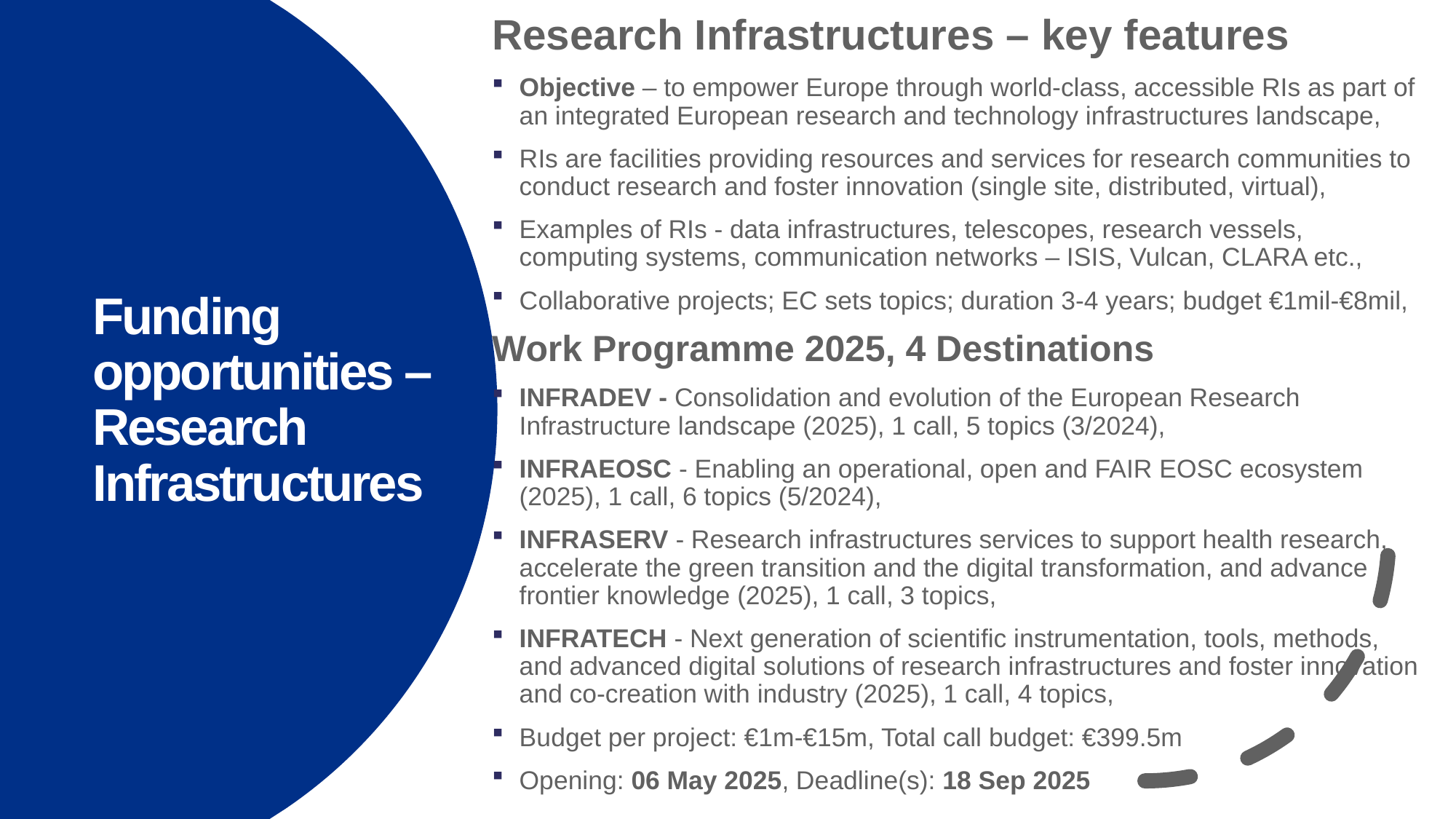

Research Infrastructures – key features
Objective – to empower Europe through world-class, accessible RIs as part of an integrated European research and technology infrastructures landscape,
RIs are facilities providing resources and services for research communities to conduct research and foster innovation (single site, distributed, virtual),
Examples of RIs - data infrastructures, telescopes, research vessels, computing systems, communication networks – ISIS, Vulcan, CLARA etc.,
Collaborative projects; EC sets topics; duration 3-4 years; budget €1mil-€8mil,
Work Programme 2025, 4 Destinations
INFRADEV - Consolidation and evolution of the European Research Infrastructure landscape (2025), 1 call, 5 topics (3/2024),
INFRAEOSC - Enabling an operational, open and FAIR EOSC ecosystem (2025), 1 call, 6 topics (5/2024),
INFRASERV - Research infrastructures services to support health research, accelerate the green transition and the digital transformation, and advance frontier knowledge (2025), 1 call, 3 topics,
INFRATECH - Next generation of scientific instrumentation, tools, methods, and advanced digital solutions of research infrastructures and foster innovation and co-creation with industry (2025), 1 call, 4 topics,
Budget per project: €1m-€15m, Total call budget: €399.5m
Opening: 06 May 2025, Deadline(s): 18 Sep 2025
# Funding opportunities – Research Infrastructures